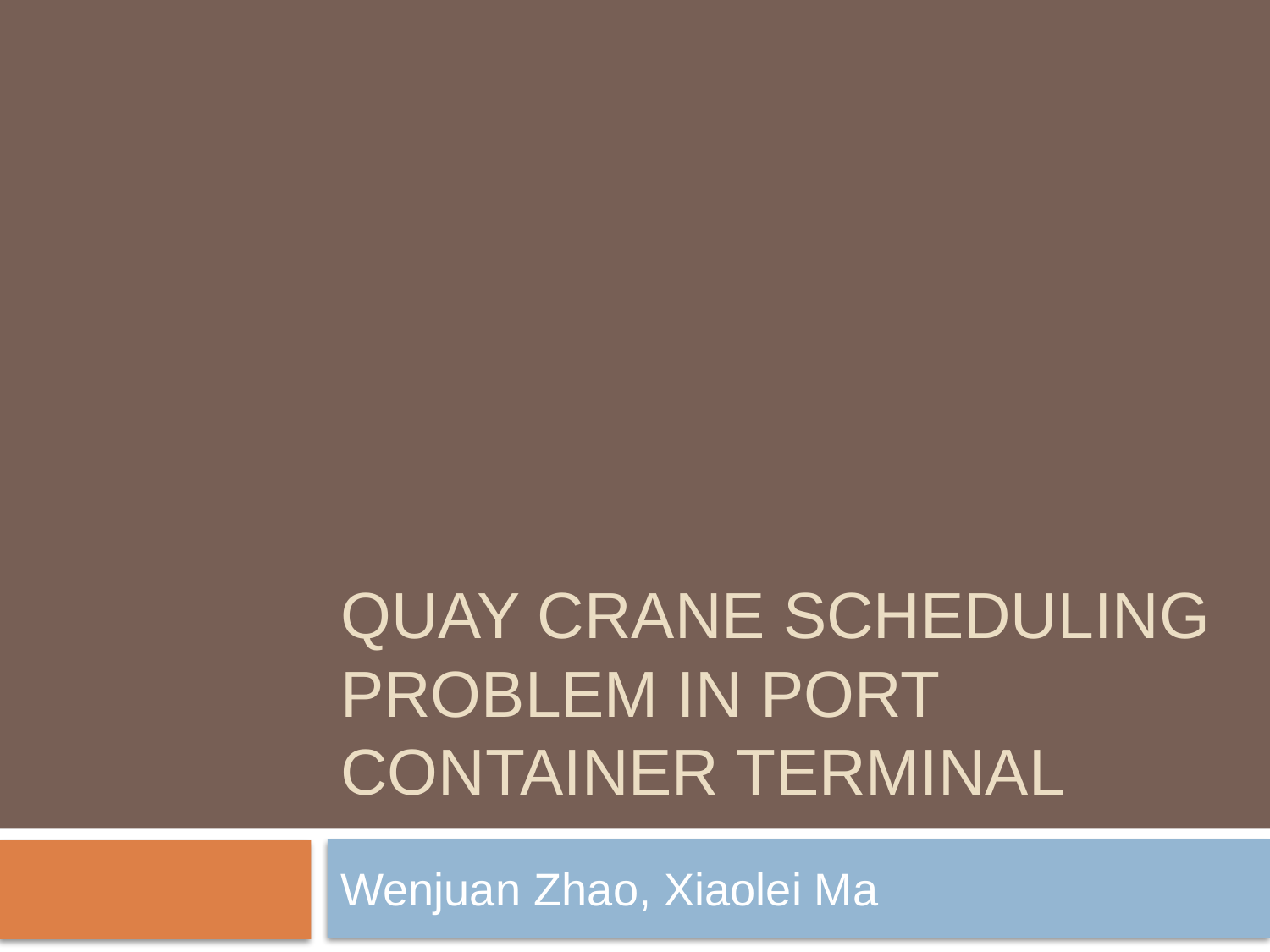

# Quay Crane Scheduling Problem in Port Container Terminal
Wenjuan Zhao, Xiaolei Ma